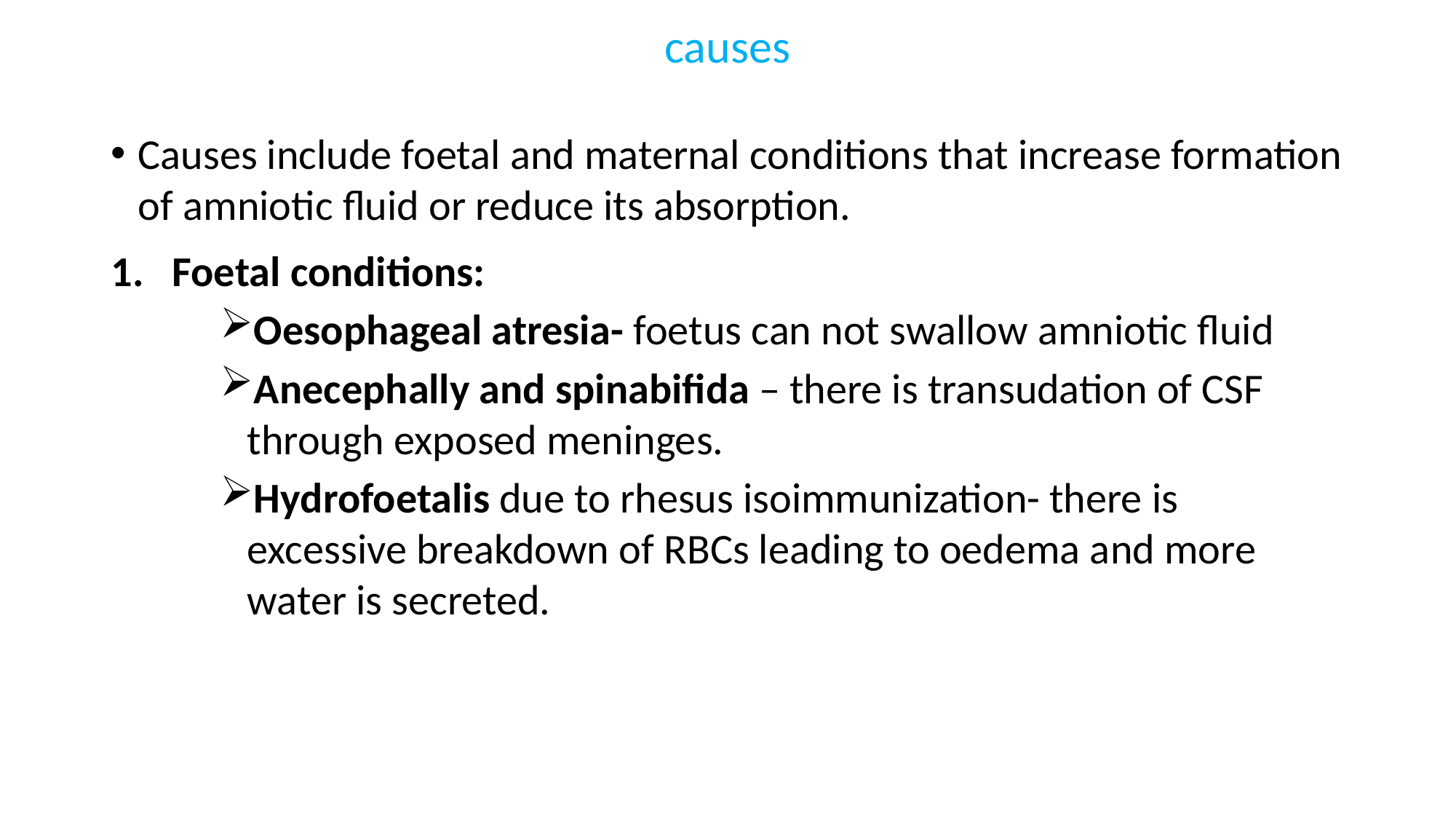

# causes
Causes include foetal and maternal conditions that increase formation of amniotic fluid or reduce its absorption.
Foetal conditions:
Oesophageal atresia- foetus can not swallow amniotic fluid
Anecephally and spinabifida – there is transudation of CSF through exposed meninges.
Hydrofoetalis due to rhesus isoimmunization- there is excessive breakdown of RBCs leading to oedema and more water is secreted.
58